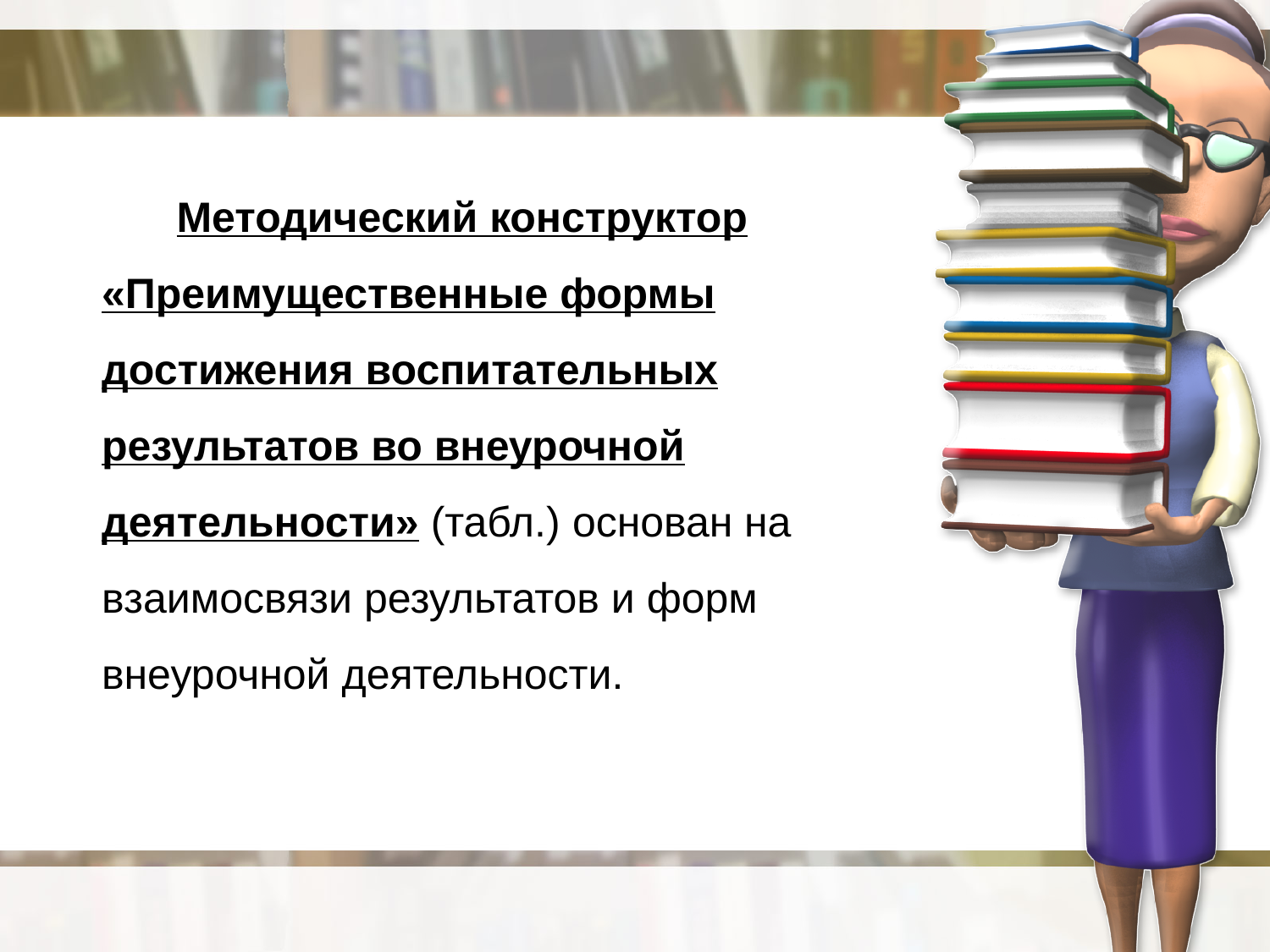

Методический конструктор «Преимущественные формы достижения воспитательных результатов во внеурочной деятельности» (табл.) основан на взаимосвязи результатов и форм внеурочной деятельности.